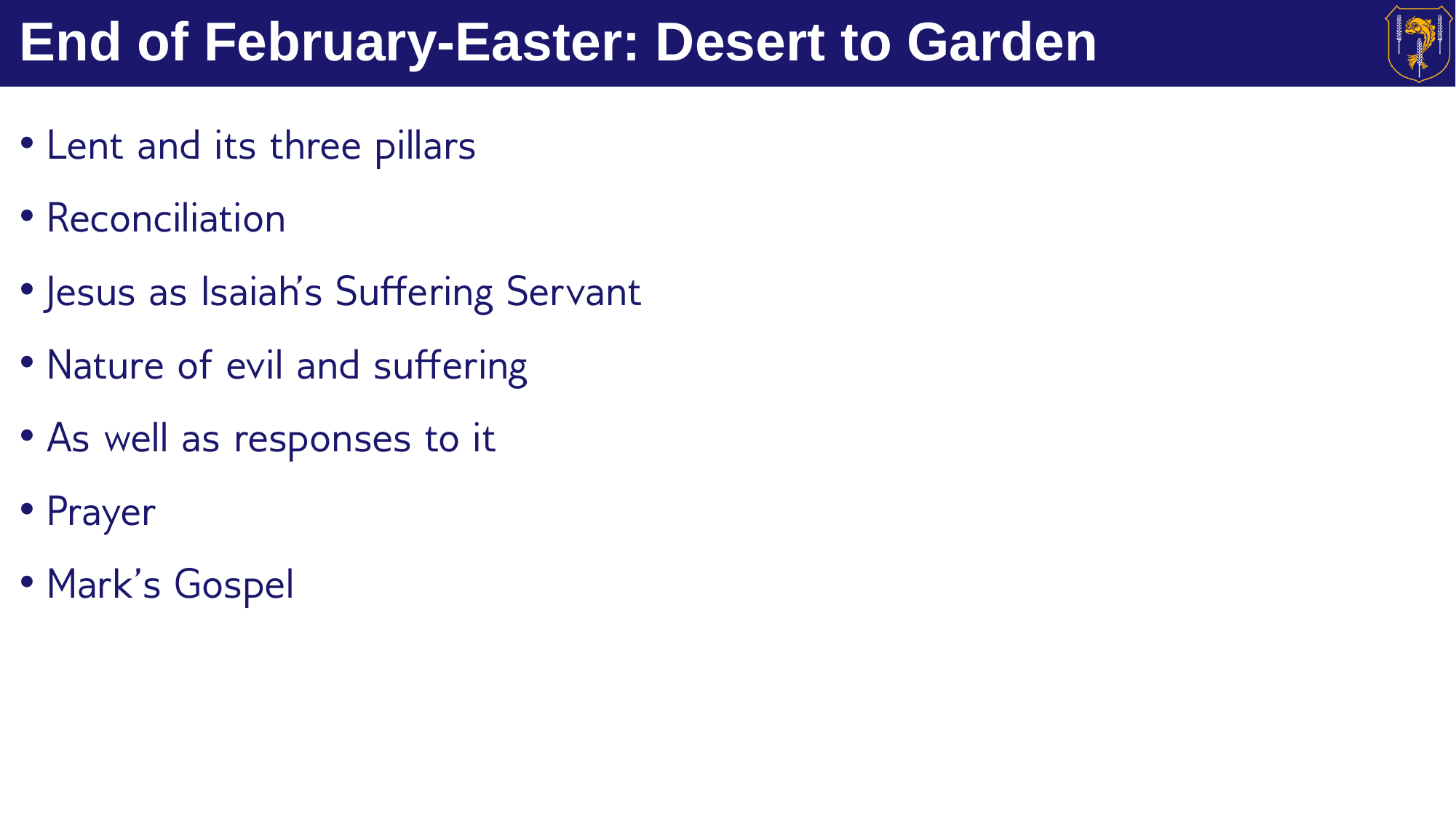

# End of February-Easter: Desert to Garden
Lent and its three pillars
Reconciliation
Jesus as Isaiah’s Suffering Servant
Nature of evil and suffering
As well as responses to it
Prayer
Mark’s Gospel